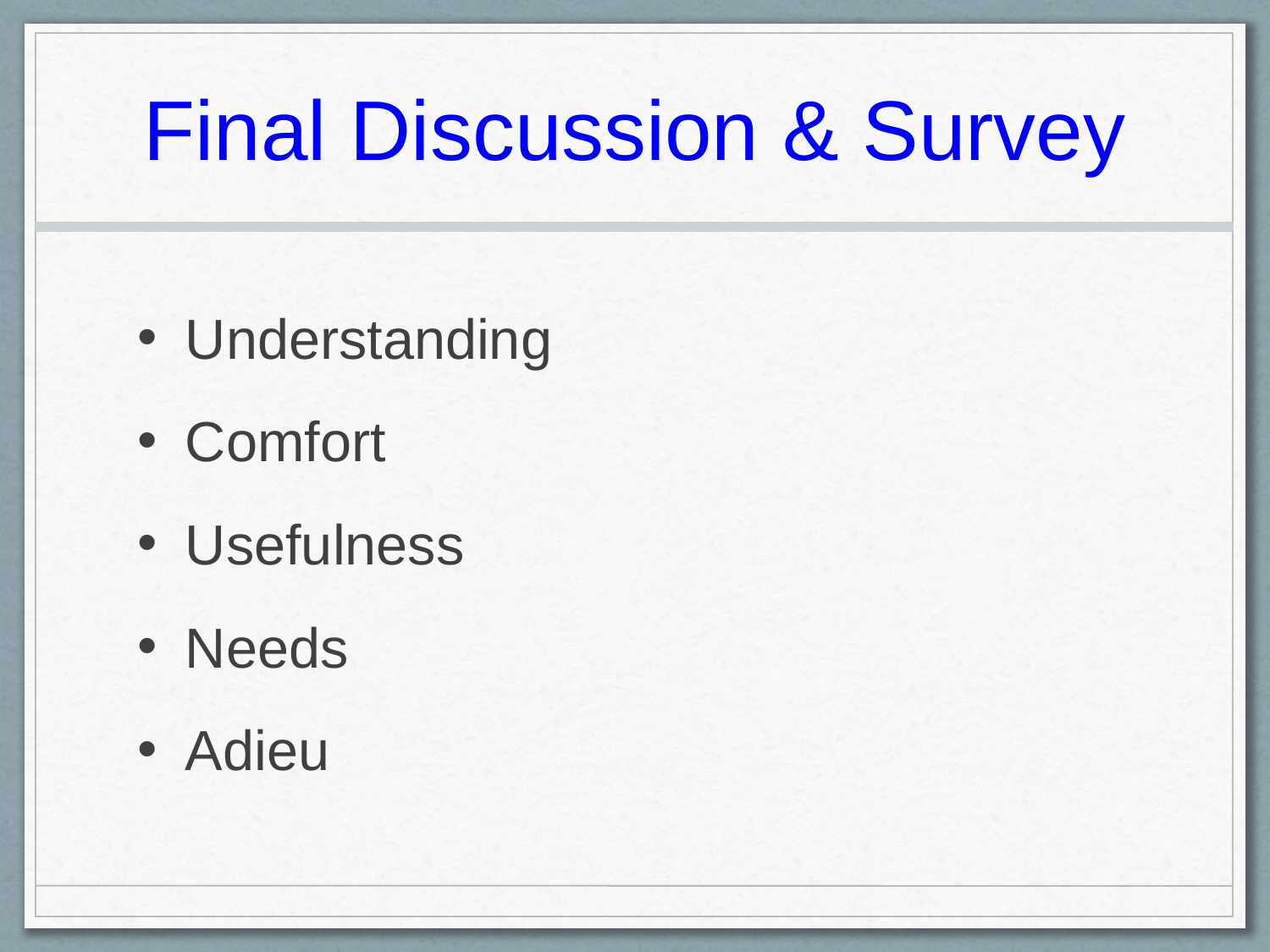

# Final Discussion & Survey
Understanding
Comfort
Usefulness
Needs
Adieu